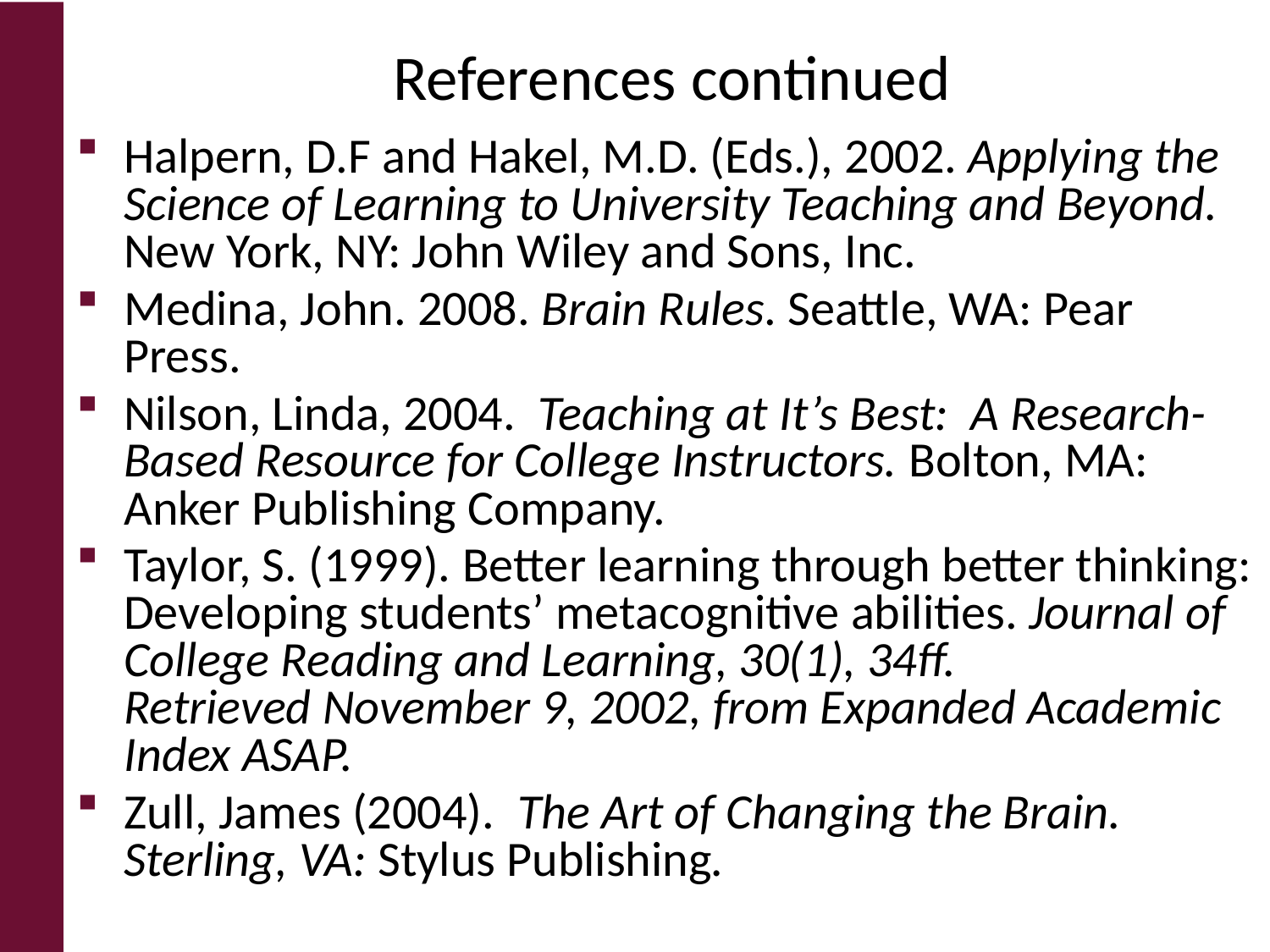

# References continued

Halpern, D.F and Hakel, M.D. (Eds.), 2002. Applying the Science of Learning to University Teaching and Beyond. New York, NY: John Wiley and Sons, Inc.
Medina, John. 2008. Brain Rules. Seattle, WA: Pear Press.
Nilson, Linda, 2004.  Teaching at It’s Best:  A Research-Based Resource for College Instructors. Bolton, MA:  Anker Publishing Company.
Taylor, S. (1999). Better learning through better thinking: Developing students’ metacognitive abilities. Journal of College Reading and Learning, 30(1), 34ff. Retrieved November 9, 2002, from Expanded Academic Index ASAP.
Zull, James (2004).  The Art of Changing the Brain. Sterling, VA: Stylus Publishing.